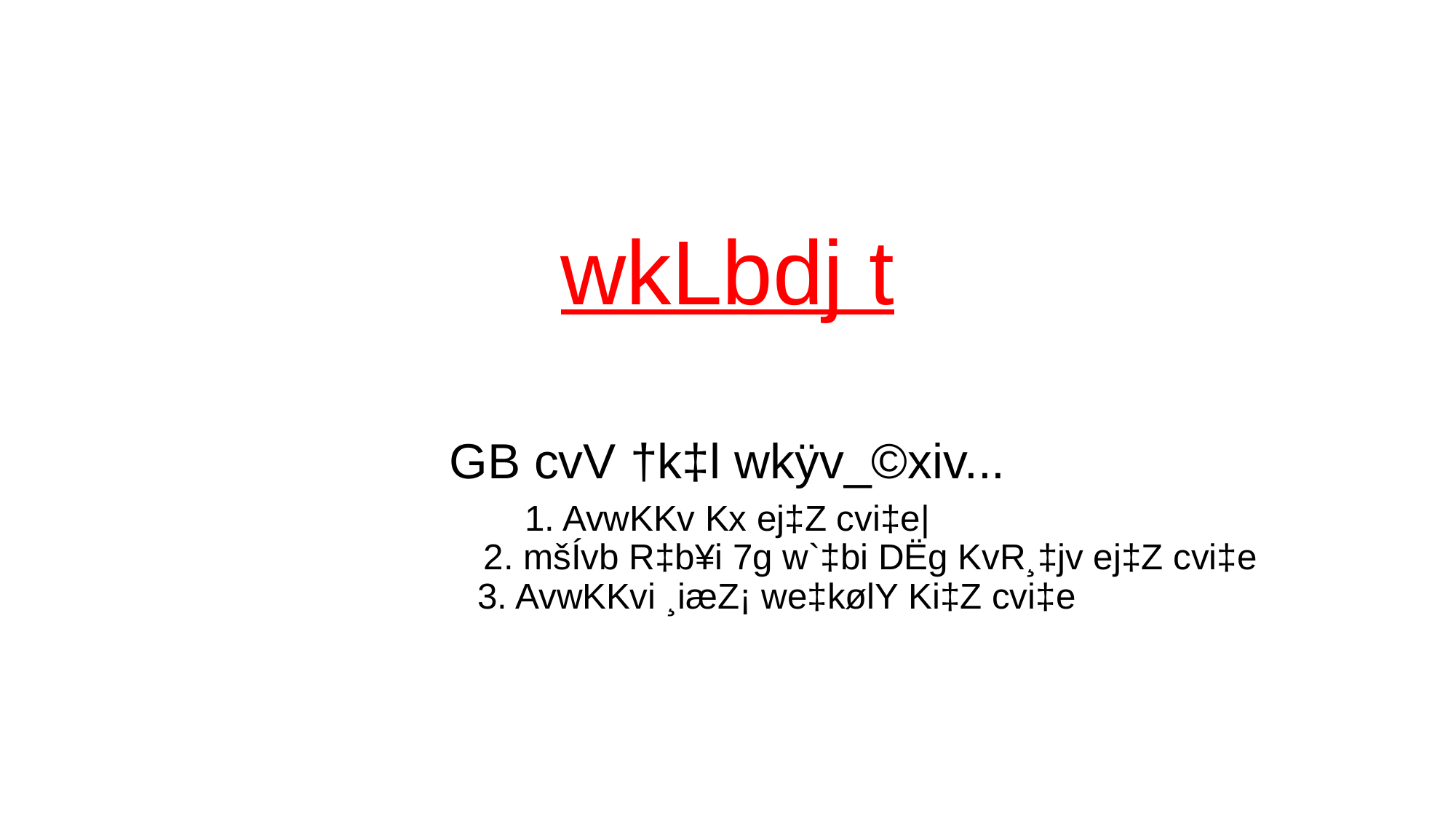

# wkLbdj t
GB cvV †k‡l wkÿv_©xiv...
1. AvwKKv Kx ej‡Z cvi‡e|
                             2. mšÍvb R‡b¥i 7g w`‡bi DËg KvR¸‡jv ej‡Z cvi‡e
            3. AvwKKvi ¸iæZ¡ we‡kølY Ki‡Z cvi‡e